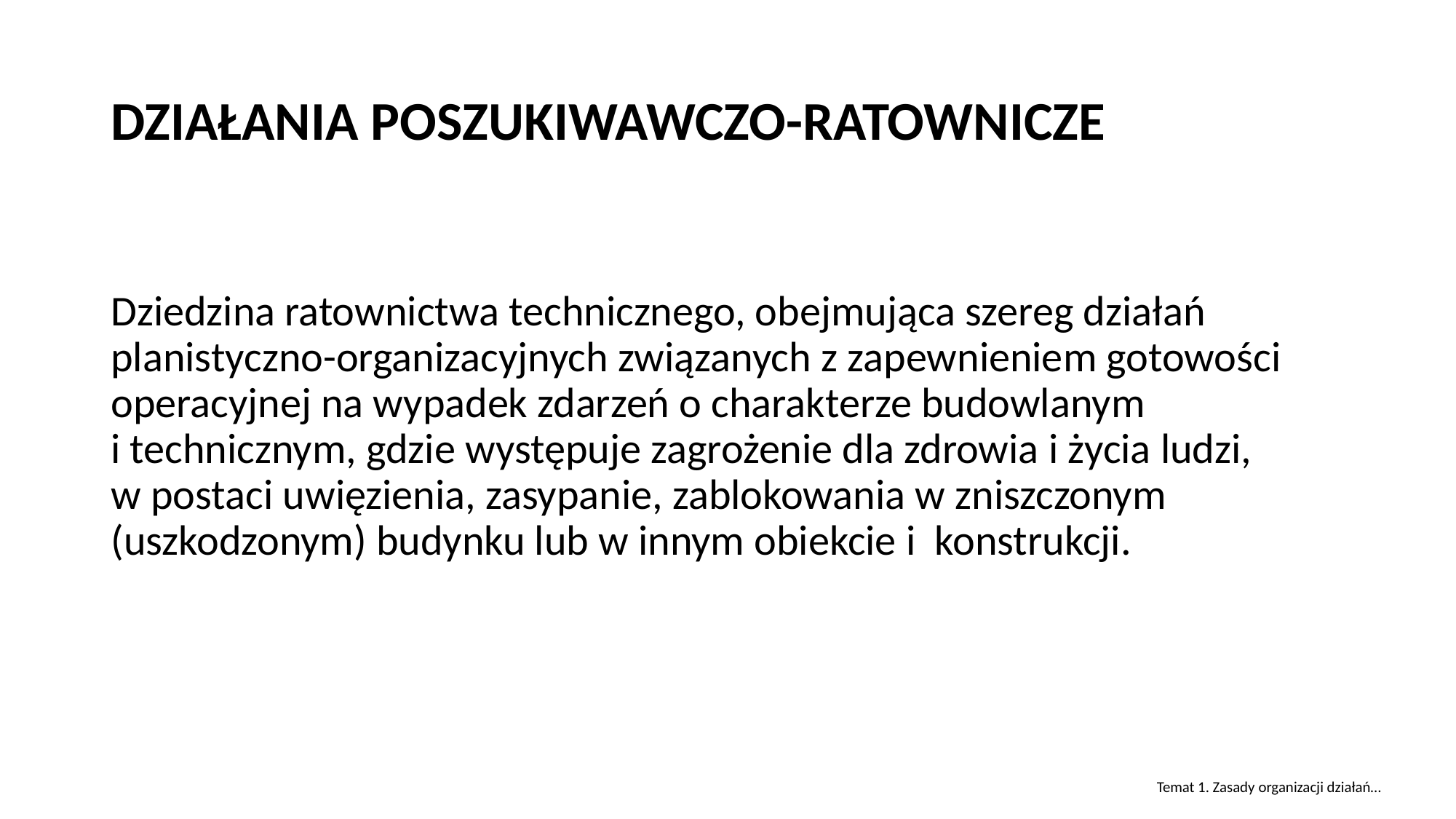

# DZIAŁANIA POSZUKIWAWCZO-RATOWNICZE

Dziedzina ratownictwa technicznego, obejmująca szereg działań planistyczno-organizacyjnych związanych z zapewnieniem gotowości operacyjnej na wypadek zdarzeń o charakterze budowlanym
i technicznym, gdzie występuje zagrożenie dla zdrowia i życia ludzi,
w postaci uwięzienia, zasypanie, zablokowania w zniszczonym (uszkodzonym) budynku lub w innym obiekcie i  konstrukcji.
Temat 1. Zasady organizacji działań…